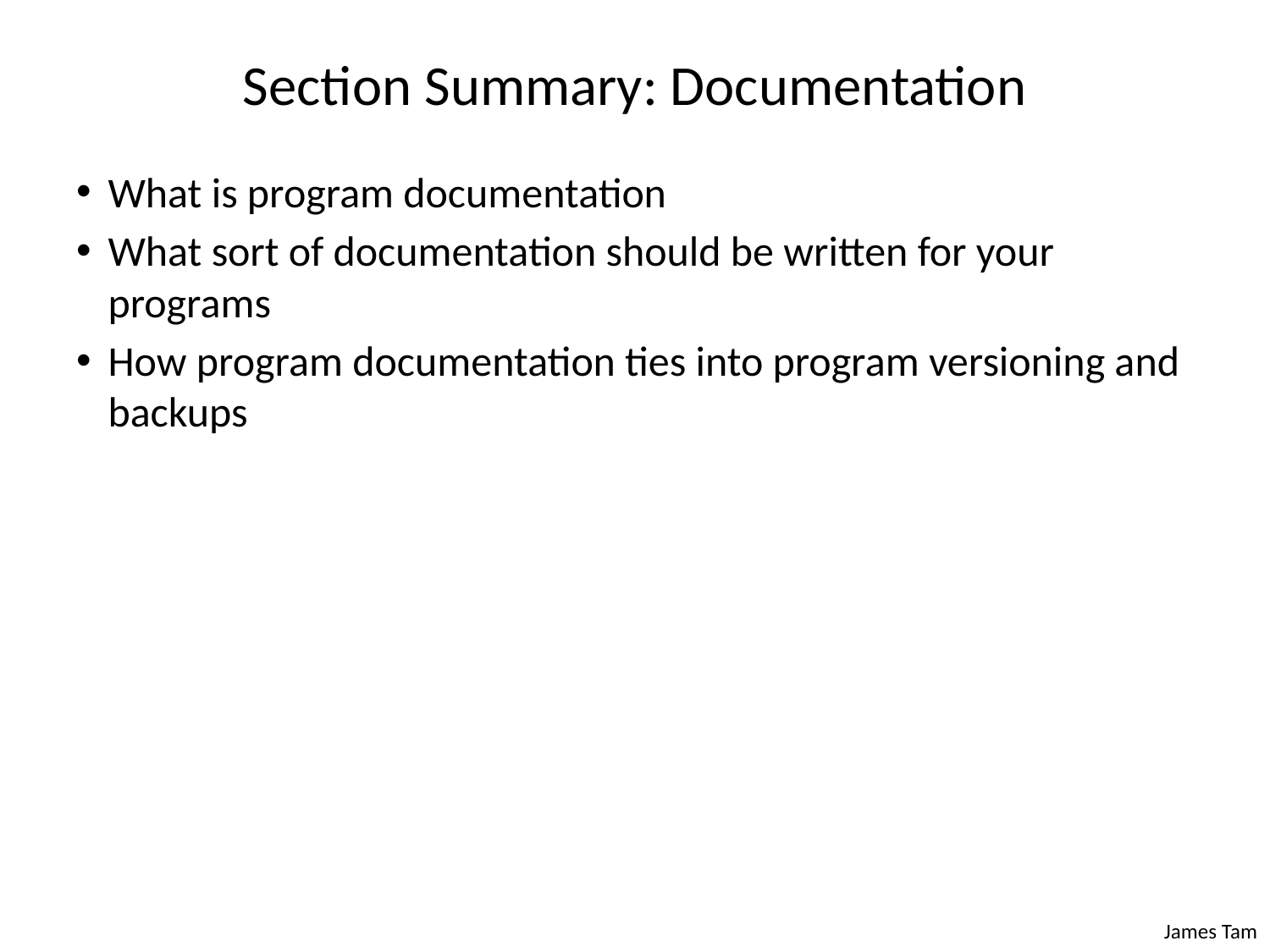

# Section Summary: Documentation
What is program documentation
What sort of documentation should be written for your programs
How program documentation ties into program versioning and backups